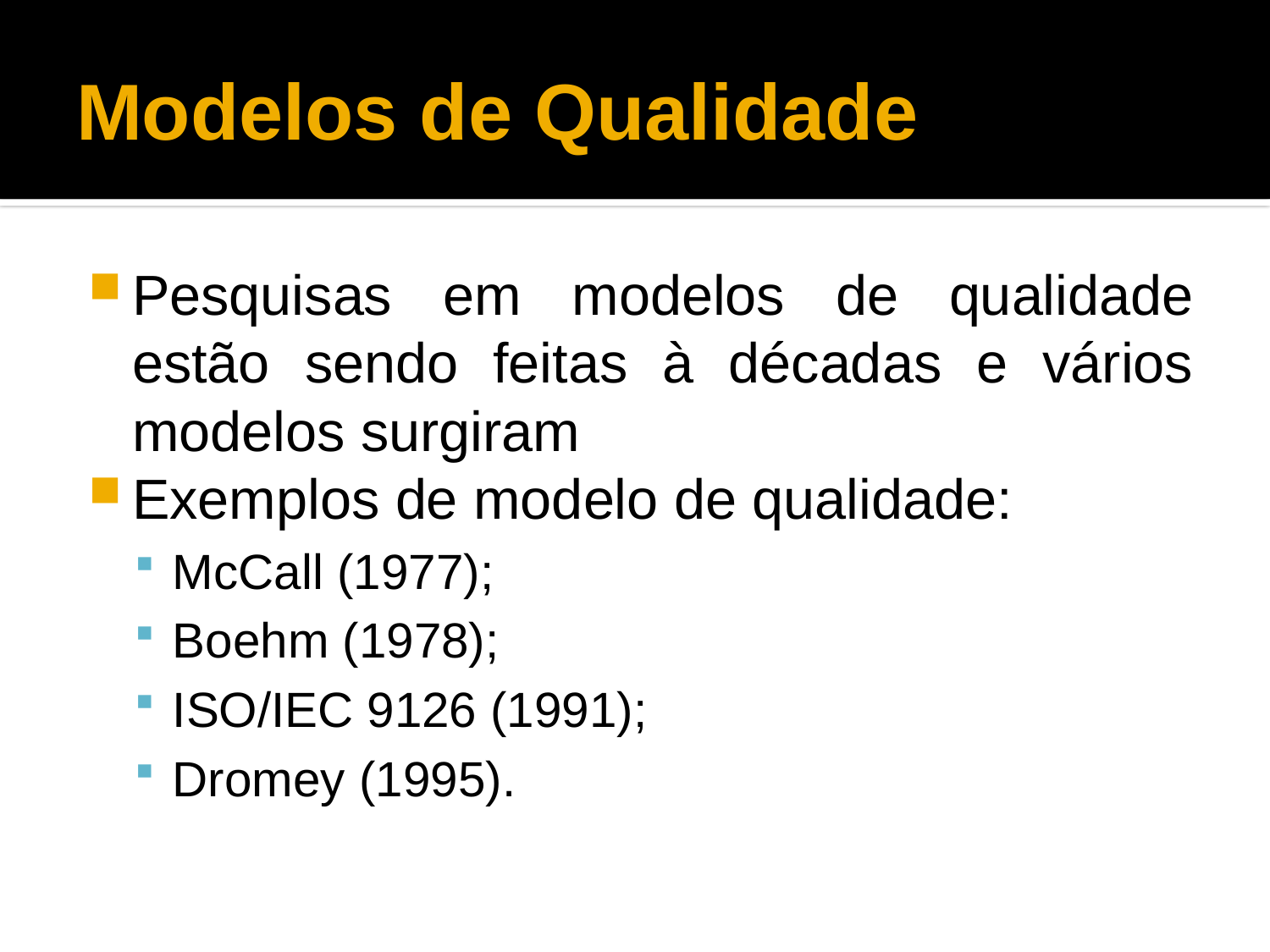

# Modelos de Qualidade
Pesquisas em modelos de qualidade estão sendo feitas à décadas e vários modelos surgiram
Exemplos de modelo de qualidade:
McCall (1977);
Boehm (1978);
ISO/IEC 9126 (1991);
Dromey (1995).